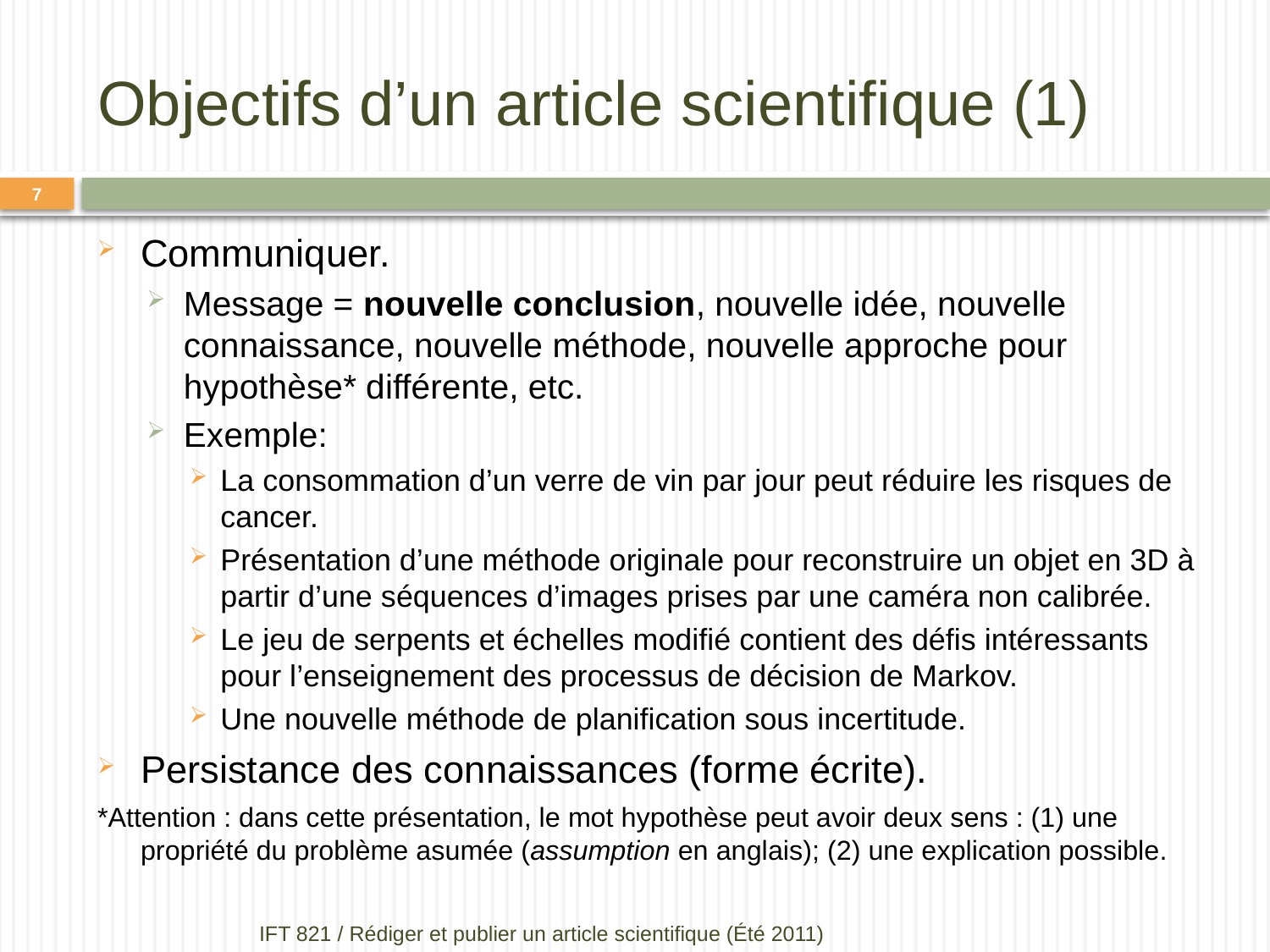

# Objectifs d’un article scientifique (1)
7
Communiquer.
Message = nouvelle conclusion, nouvelle idée, nouvelle connaissance, nouvelle méthode, nouvelle approche pour hypothèse* différente, etc.
Exemple:
La consommation d’un verre de vin par jour peut réduire les risques de cancer.
Présentation d’une méthode originale pour reconstruire un objet en 3D à partir d’une séquences d’images prises par une caméra non calibrée.
Le jeu de serpents et échelles modifié contient des défis intéressants pour l’enseignement des processus de décision de Markov.
Une nouvelle méthode de planification sous incertitude.
Persistance des connaissances (forme écrite).
*Attention : dans cette présentation, le mot hypothèse peut avoir deux sens : (1) une propriété du problème asumée (assumption en anglais); (2) une explication possible.
IFT 821 / Rédiger et publier un article scientifique (Été 2011)